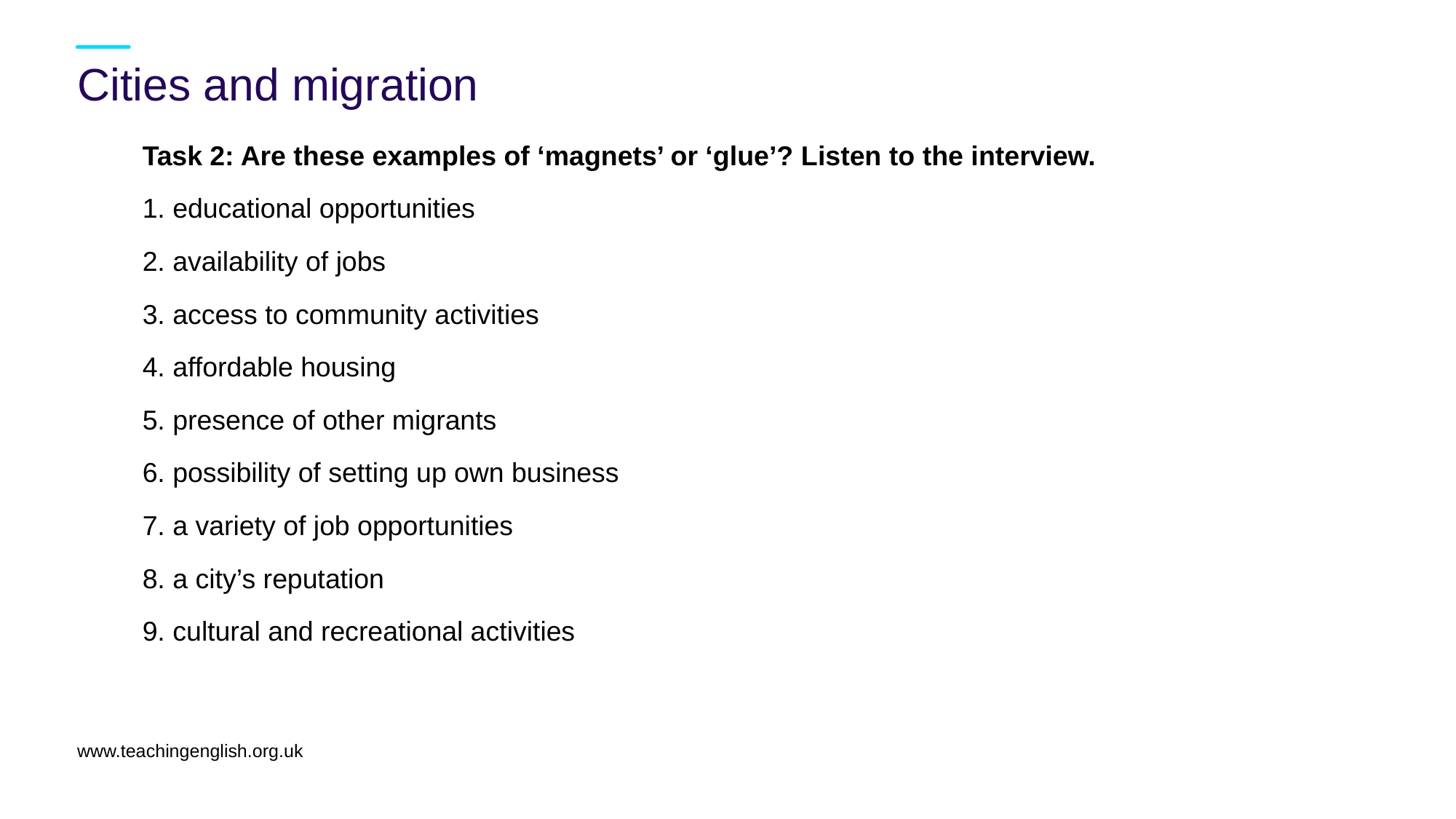

# Cities and migration

Task 2: Are these examples of ‘magnets’ or ‘glue’? Listen to the interview.
1. educational opportunities
2. availability of jobs
3. access to community activities
4. affordable housing
5. presence of other migrants
6. possibility of setting up own business
7. a variety of job opportunities
8. a city’s reputation
9. cultural and recreational activities

www.teachingenglish.org.uk